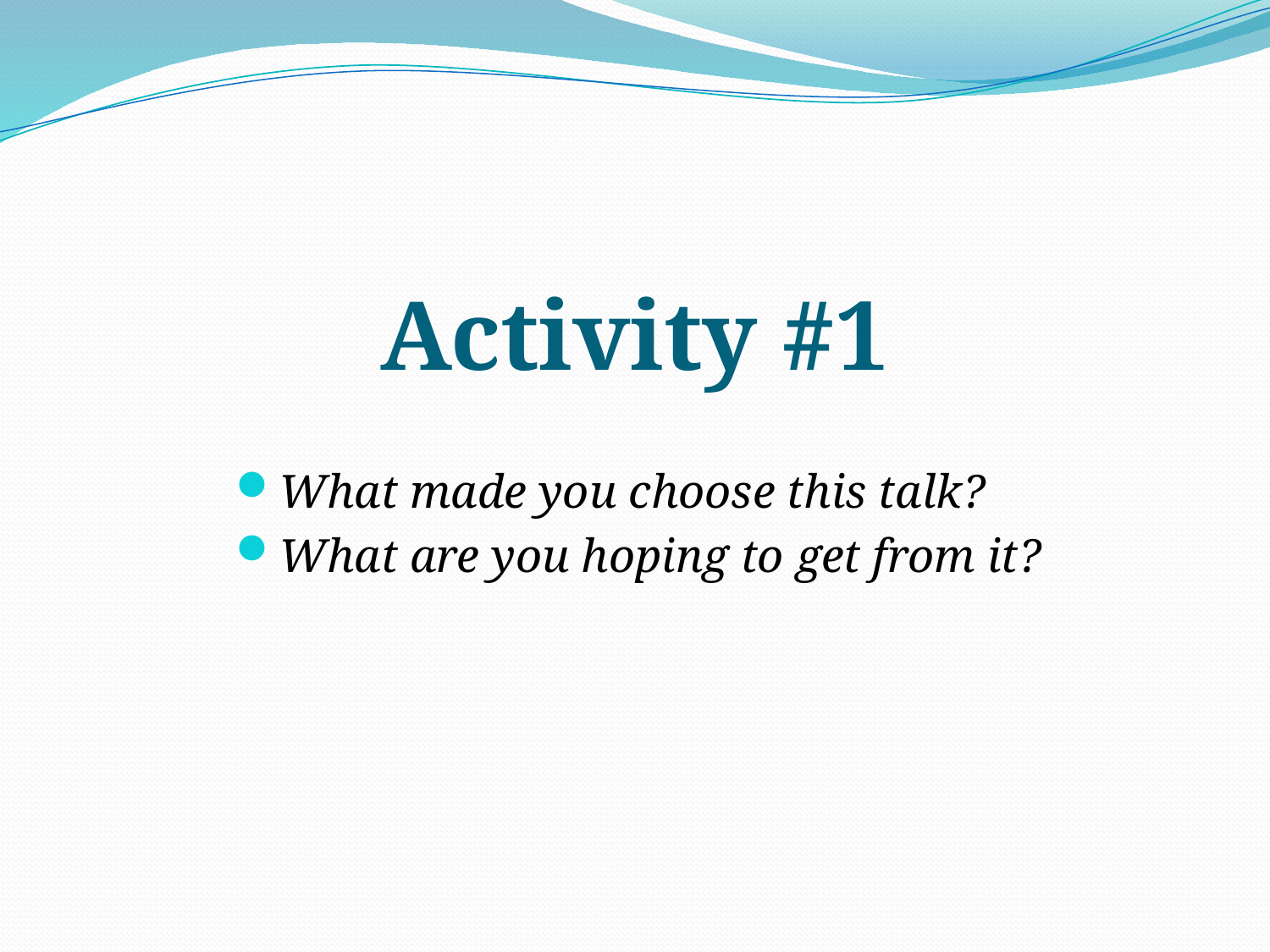

Activity #1

What made you choose this talk?
What are you hoping to get from it?